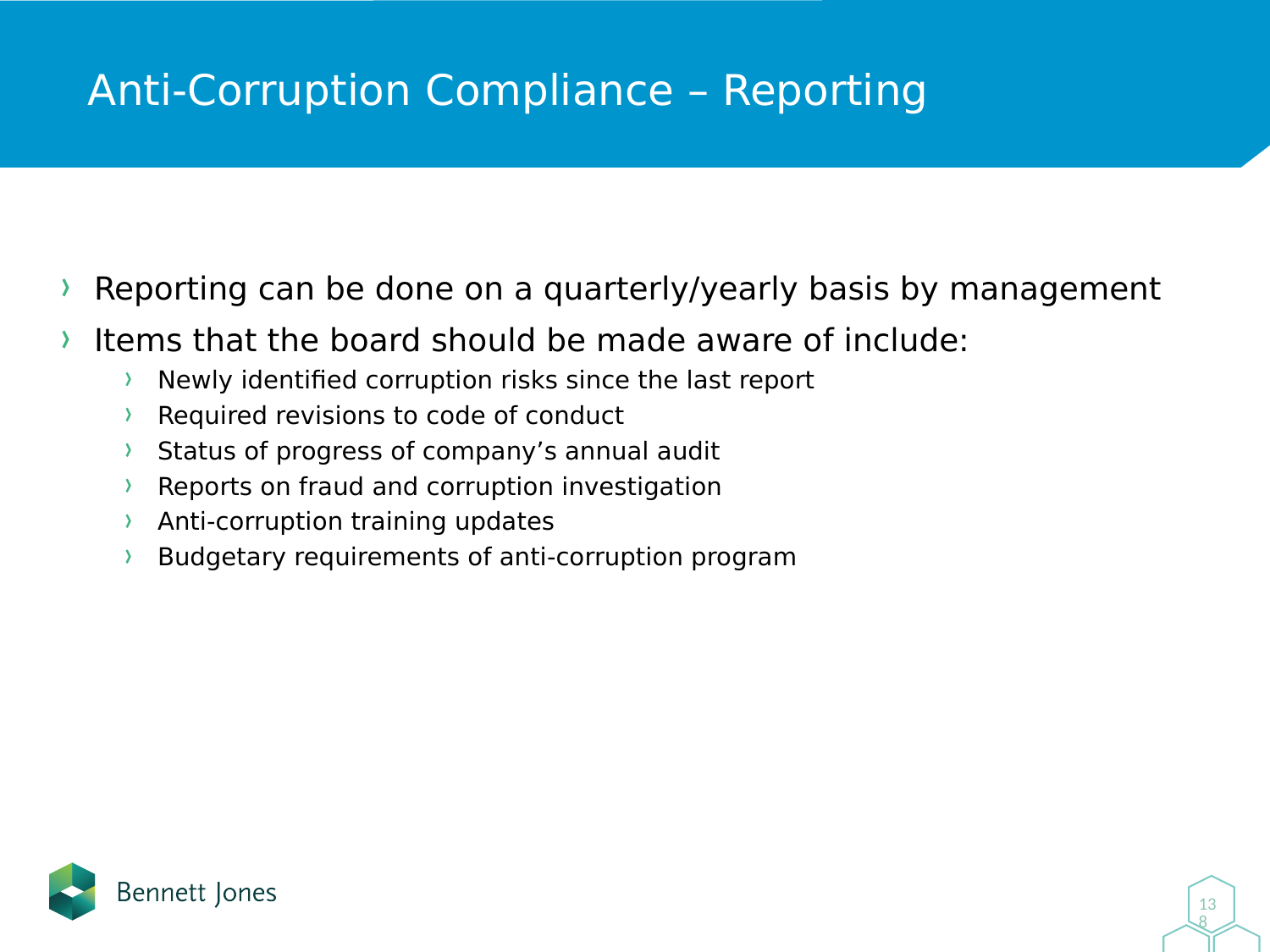

# Anti-Corruption Compliance – Reporting
Reporting can be done on a quarterly/yearly basis by management
Items that the board should be made aware of include:
Newly identified corruption risks since the last report
Required revisions to code of conduct
Status of progress of company’s annual audit
Reports on fraud and corruption investigation
Anti-corruption training updates
Budgetary requirements of anti-corruption program

138